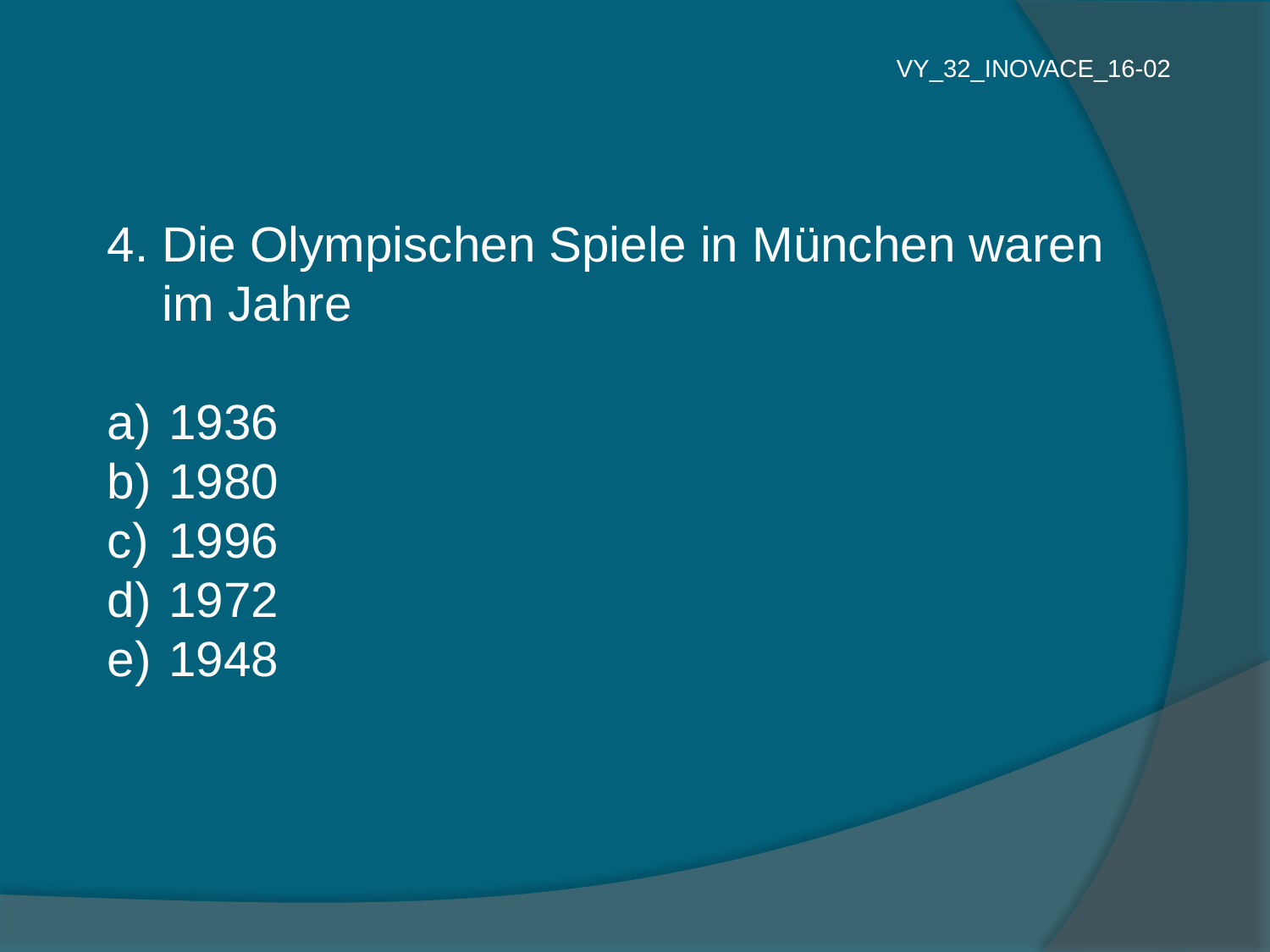

VY_32_INOVACE_16-02
4. Die Olympischen Spiele in München waren
    im Jahre

 1936
 1980
 1996
 1972
 1948